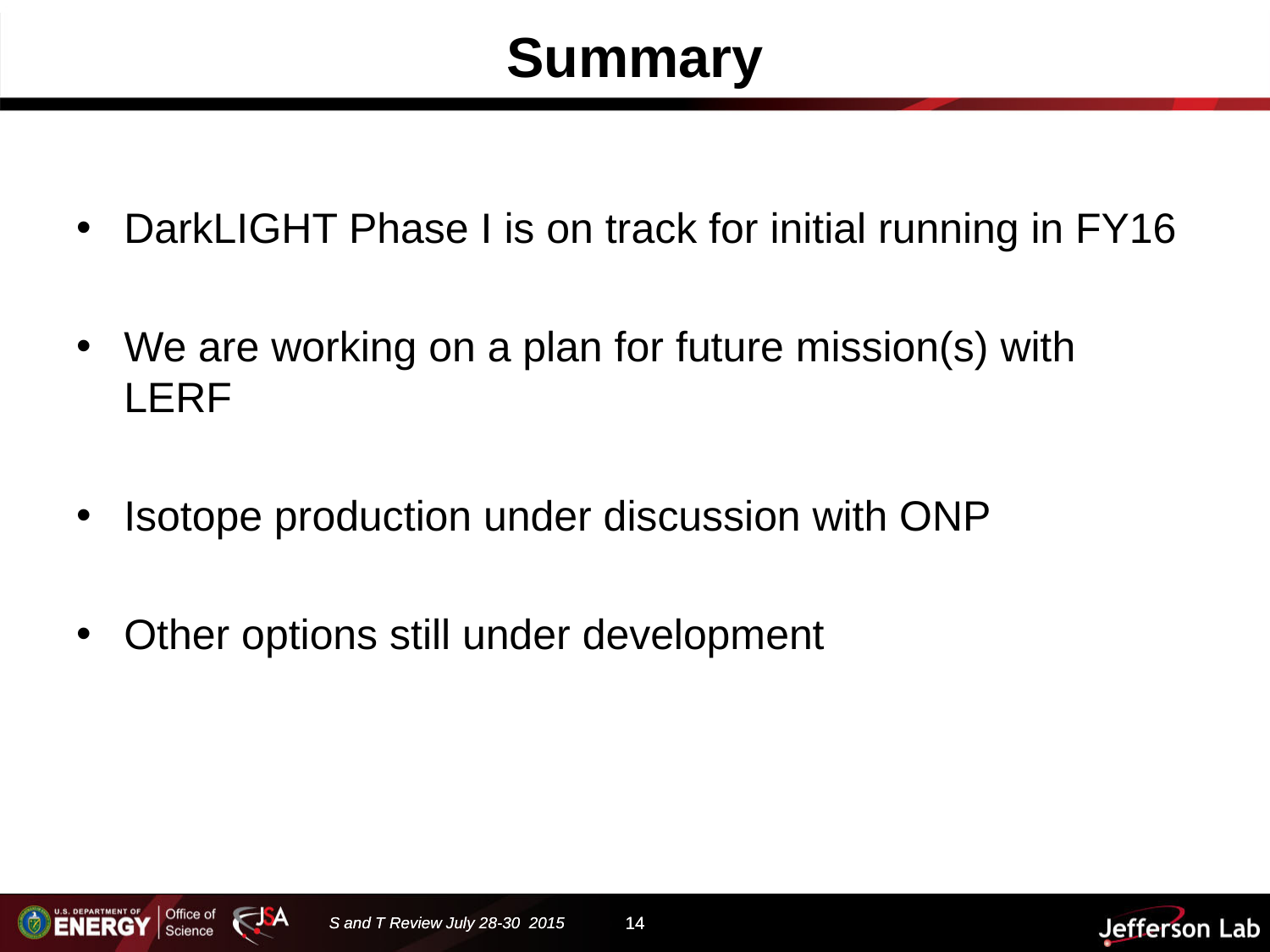

# Summary
DarkLIGHT Phase I is on track for initial running in FY16

We are working on a plan for future mission(s) with LERF

Isotope production under discussion with ONP

Other options still under development